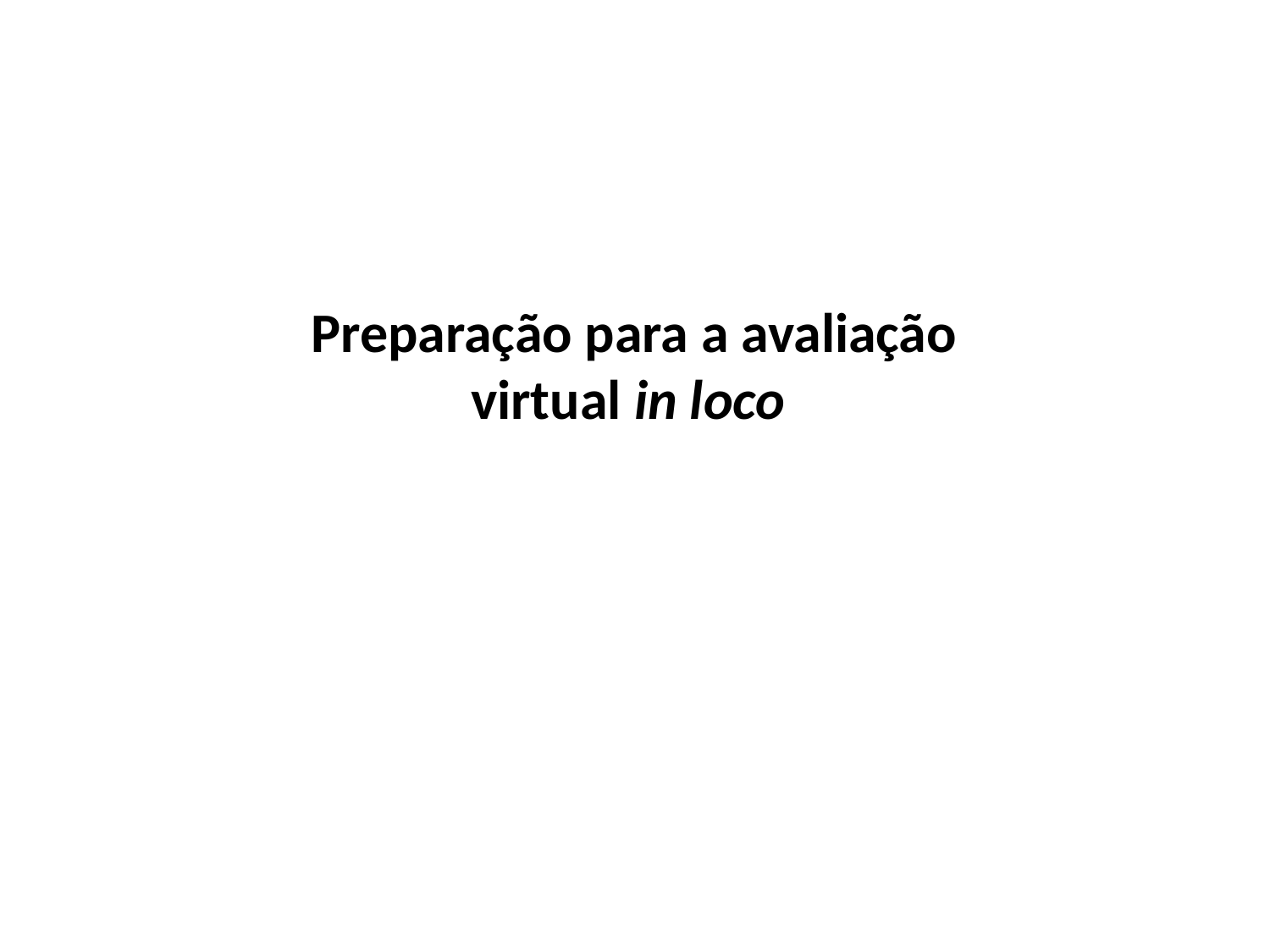

# Preparação para a avaliação virtual in loco